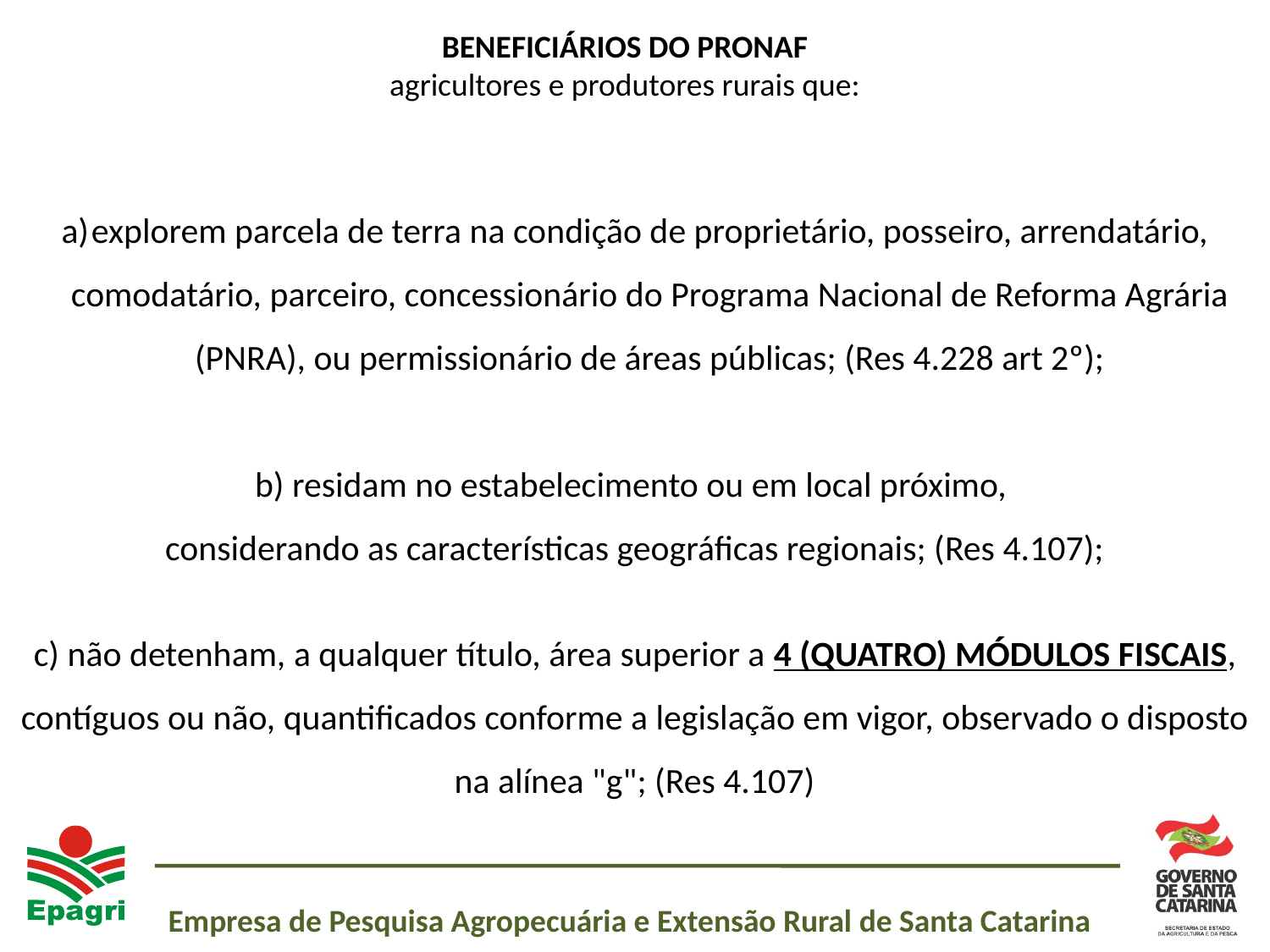

BENEFICIÁRIOS DO PRONAF
agricultores e produtores rurais que:
explorem parcela de terra na condição de proprietário, posseiro, arrendatário, comodatário, parceiro, concessionário do Programa Nacional de Reforma Agrária (PNRA), ou permissionário de áreas públicas; (Res 4.228 art 2º);

b) residam no estabelecimento ou em local próximo,
considerando as características geográficas regionais; (Res 4.107);

c) não detenham, a qualquer título, área superior a 4 (QUATRO) MÓDULOS FISCAIS, contíguos ou não, quantificados conforme a legislação em vigor, observado o disposto na alínea "g"; (Res 4.107)